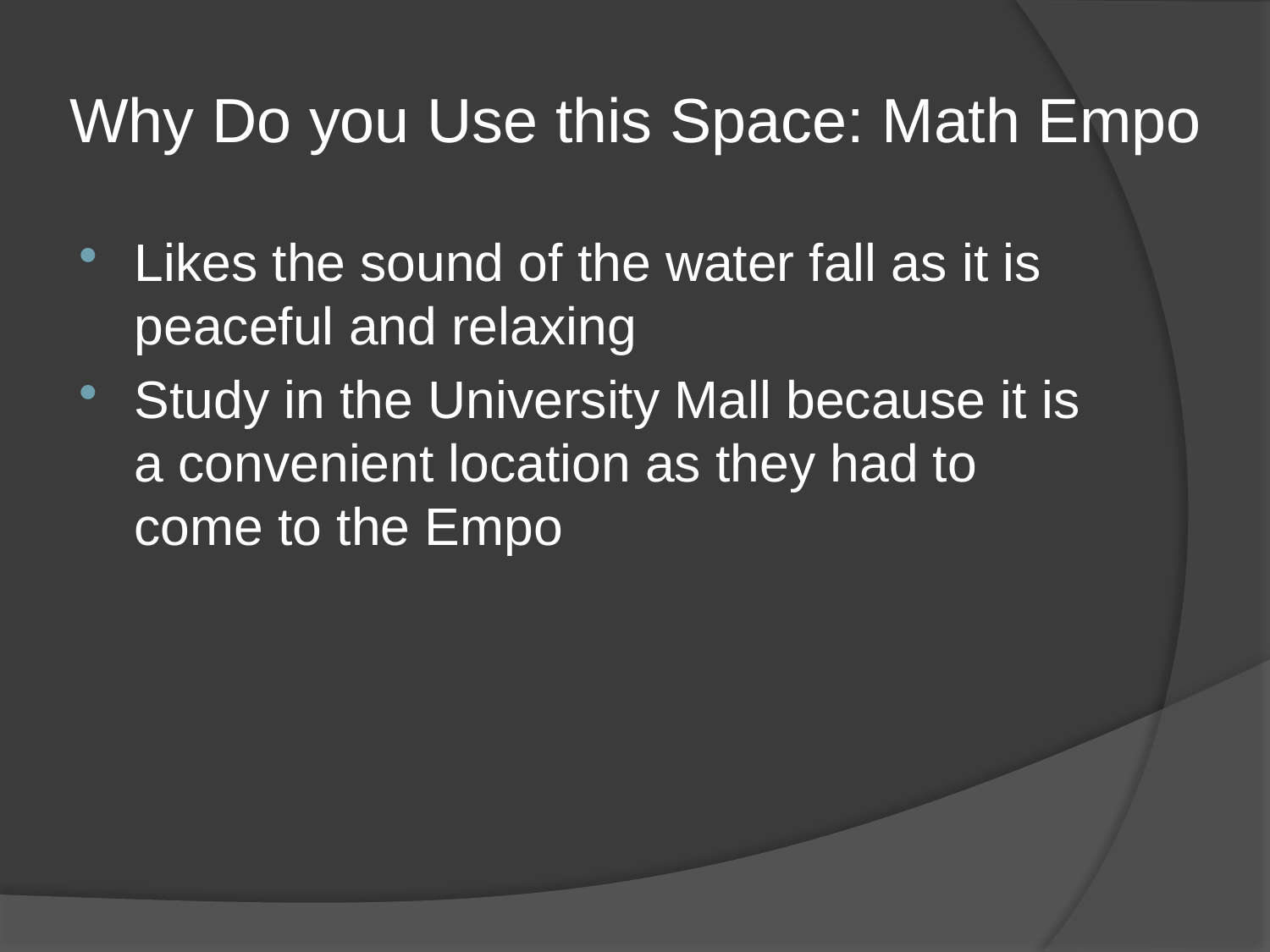

# Why Do you Use this Space: Math Empo
Likes the sound of the water fall as it is peaceful and relaxing
Study in the University Mall because it is a convenient location as they had to come to the Empo